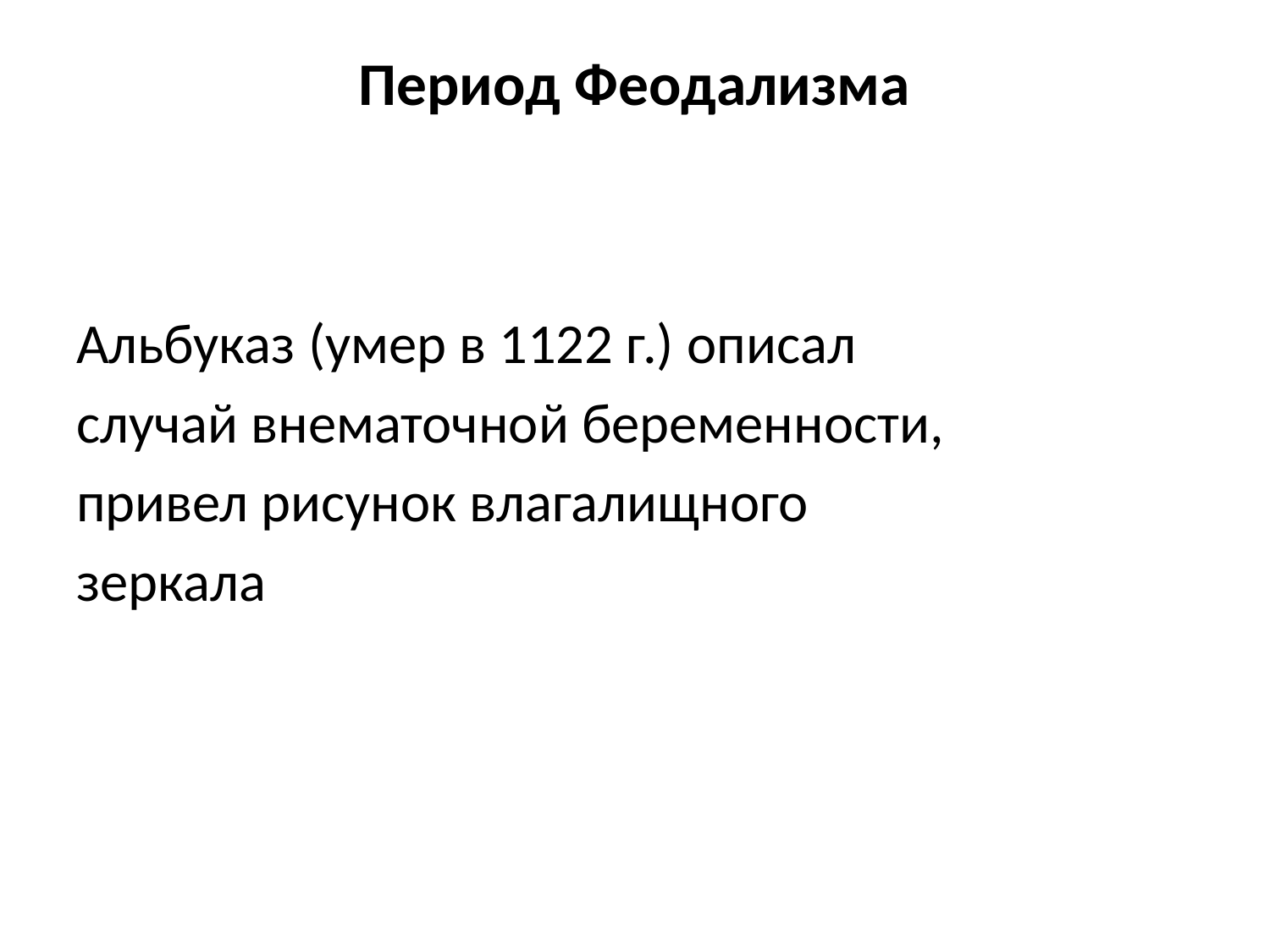

# Период Феодализма

Альбуказ (умер в 1122 г.) описал
случай внематочной беременности,
привел рисунок влагалищного
зеркала